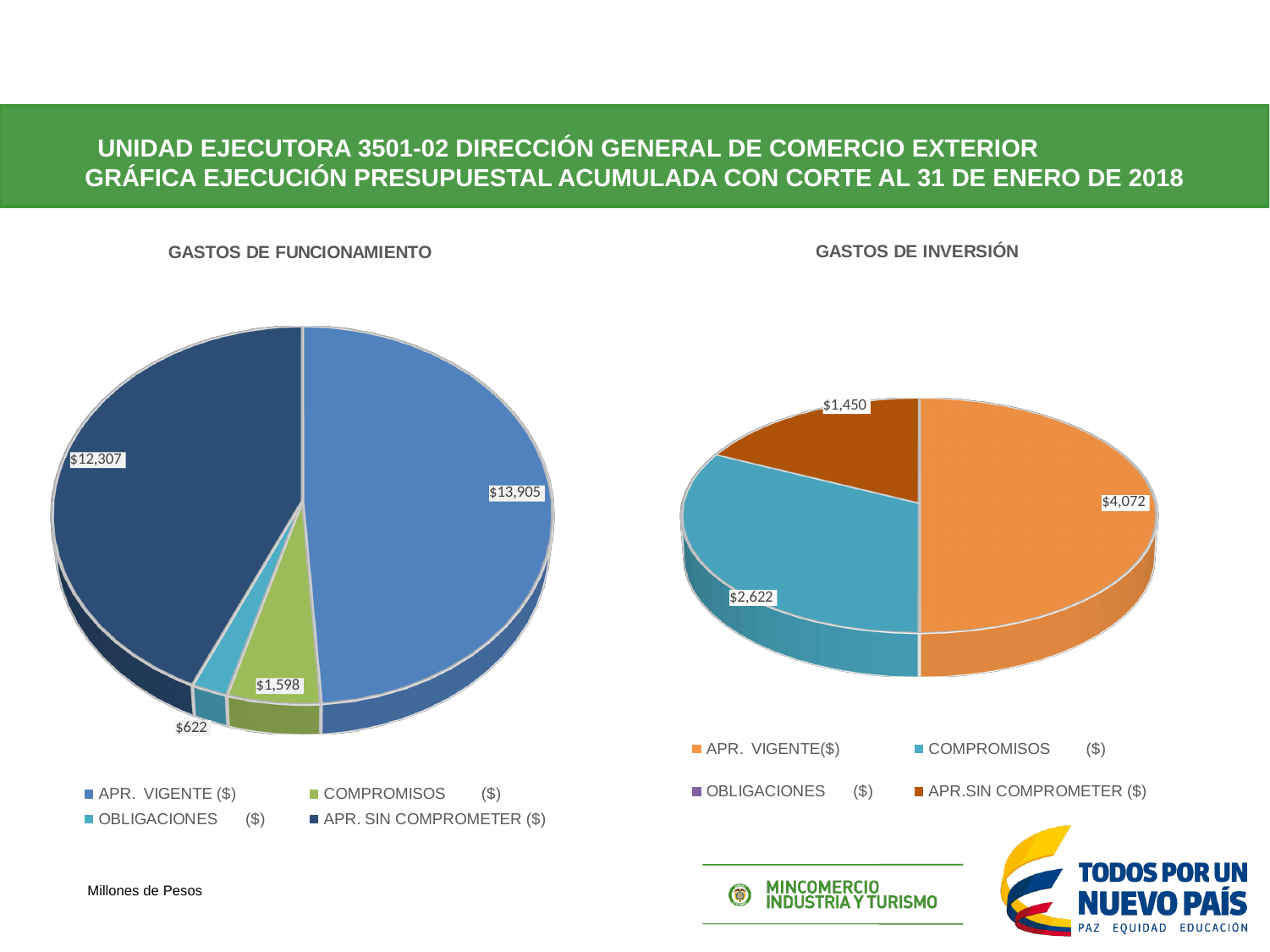

UNIDAD EJECUTORA 3501-02 DIRECCIÓN GENERAL DE COMERCIO EXTERIOR                    GRÁFICA EJECUCIÓN PRESUPUESTAL ACUMULADA CON CORTE AL 31 DE ENERO DE 2018

[unsupported chart]

[unsupported chart]

[unsupported chart]

[unsupported chart]

Millones de Pesos